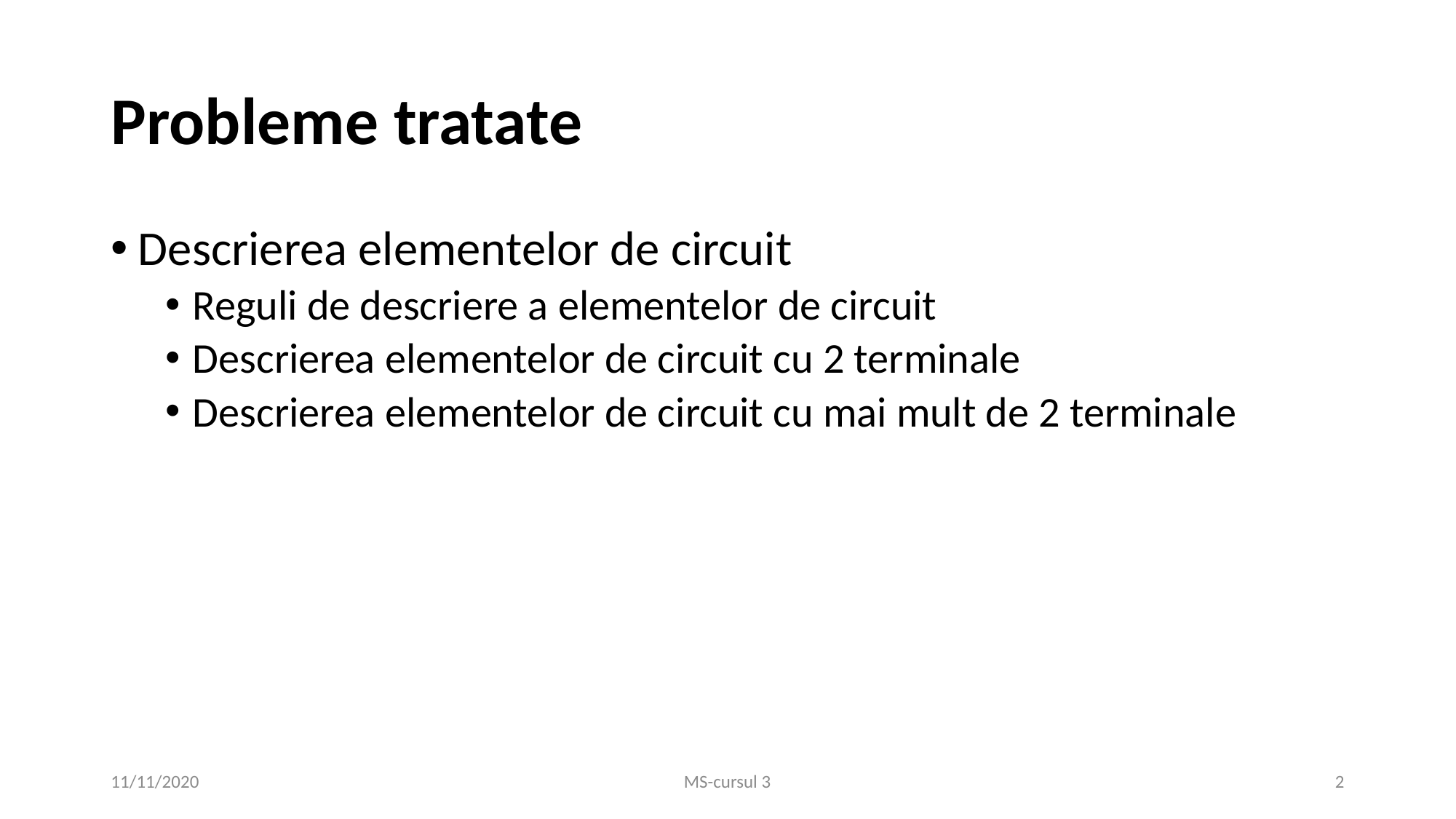

# Probleme tratate
Descrierea elementelor de circuit
Reguli de descriere a elementelor de circuit
Descrierea elementelor de circuit cu 2 terminale
Descrierea elementelor de circuit cu mai mult de 2 terminale
11/11/2020
MS-cursul 3
2